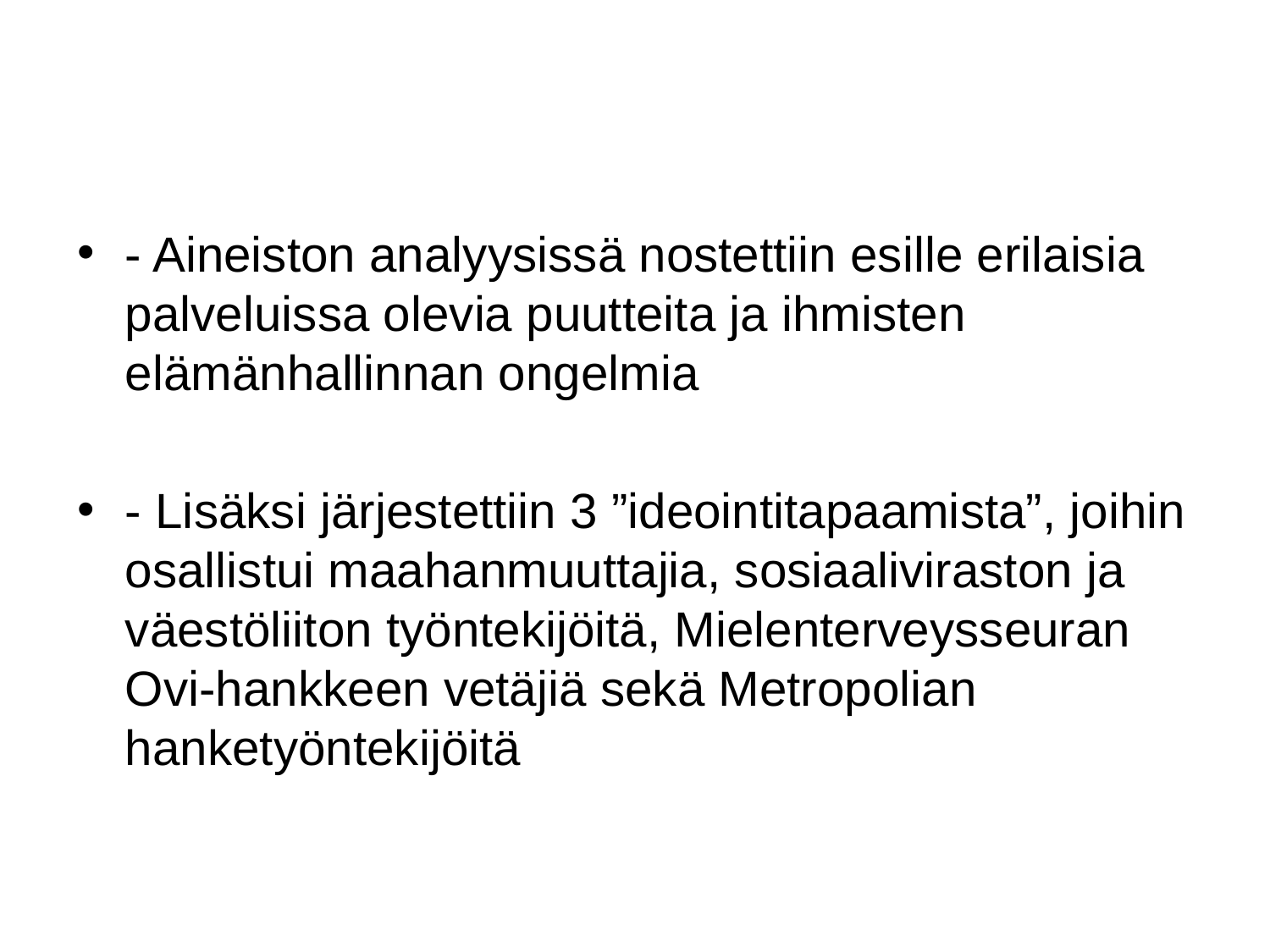

#
- Aineiston analyysissä nostettiin esille erilaisia palveluissa olevia puutteita ja ihmisten elämänhallinnan ongelmia

- Lisäksi järjestettiin 3 ”ideointitapaamista”, joihin osallistui maahanmuuttajia, sosiaaliviraston ja väestöliiton työntekijöitä, Mielenterveysseuran Ovi-hankkeen vetäjiä sekä Metropolian hanketyöntekijöitä